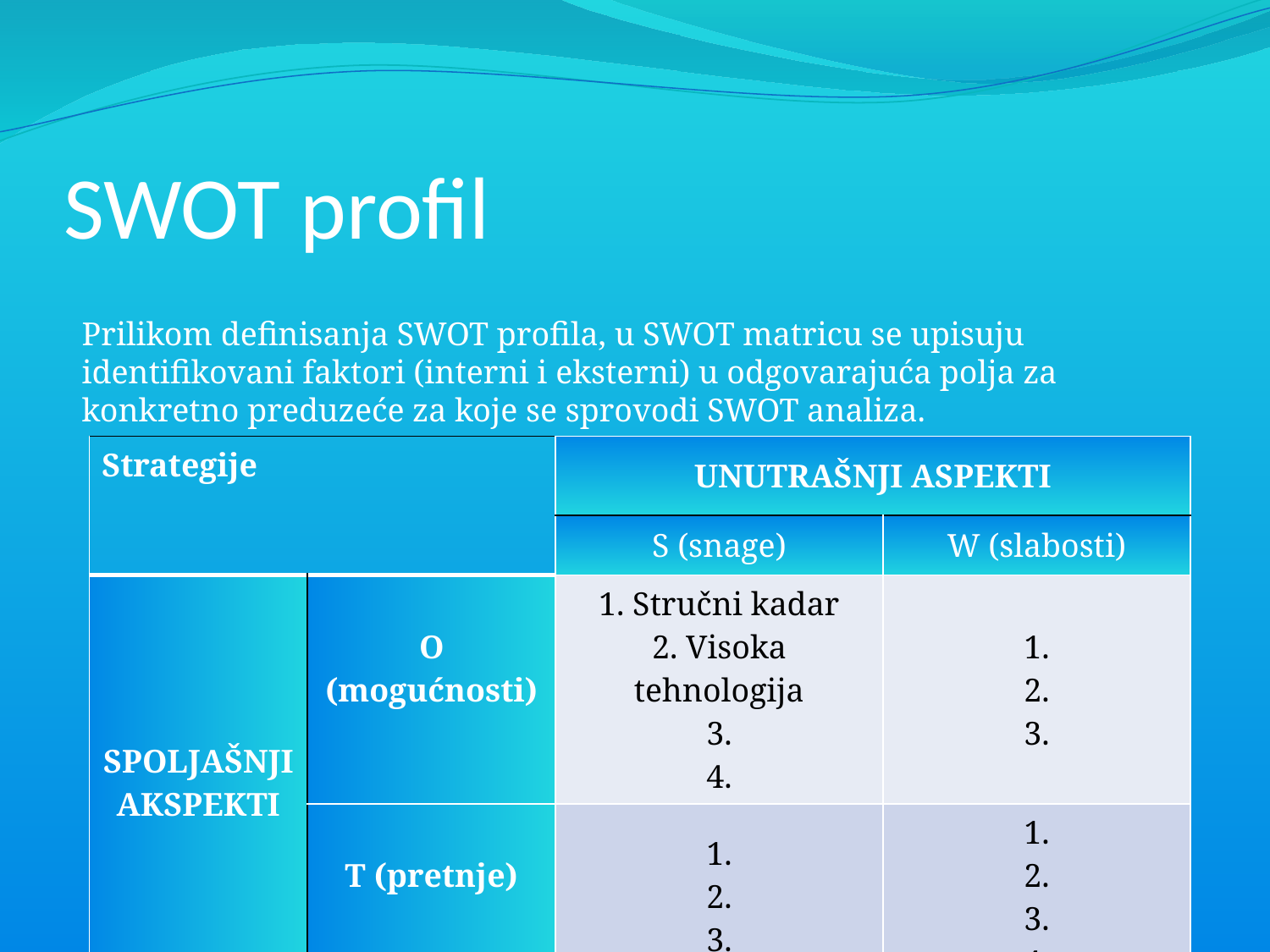

# SWOT profil
Prilikom definisanja SWOT profila, u SWOT matricu se upisuju identifikovani faktori (interni i eksterni) u odgovarajuća polja za konkretno preduzeće za koje se sprovodi SWOT analiza.
| Strategije |  | UNUTRAŠNJI ASPEKTI |  |
| --- | --- | --- | --- |
|  |  | S (snage) | W (slabosti) |
| SPOLJAŠNJI AKSPEKTI | O (mogućnosti) | 1. Stručni kadar 2. Visoka tehnologija 3. 4. | 1. 2. 3. |
|  | T (pretnje) | 1. 2. 3. | 1. 2. 3. 4. |